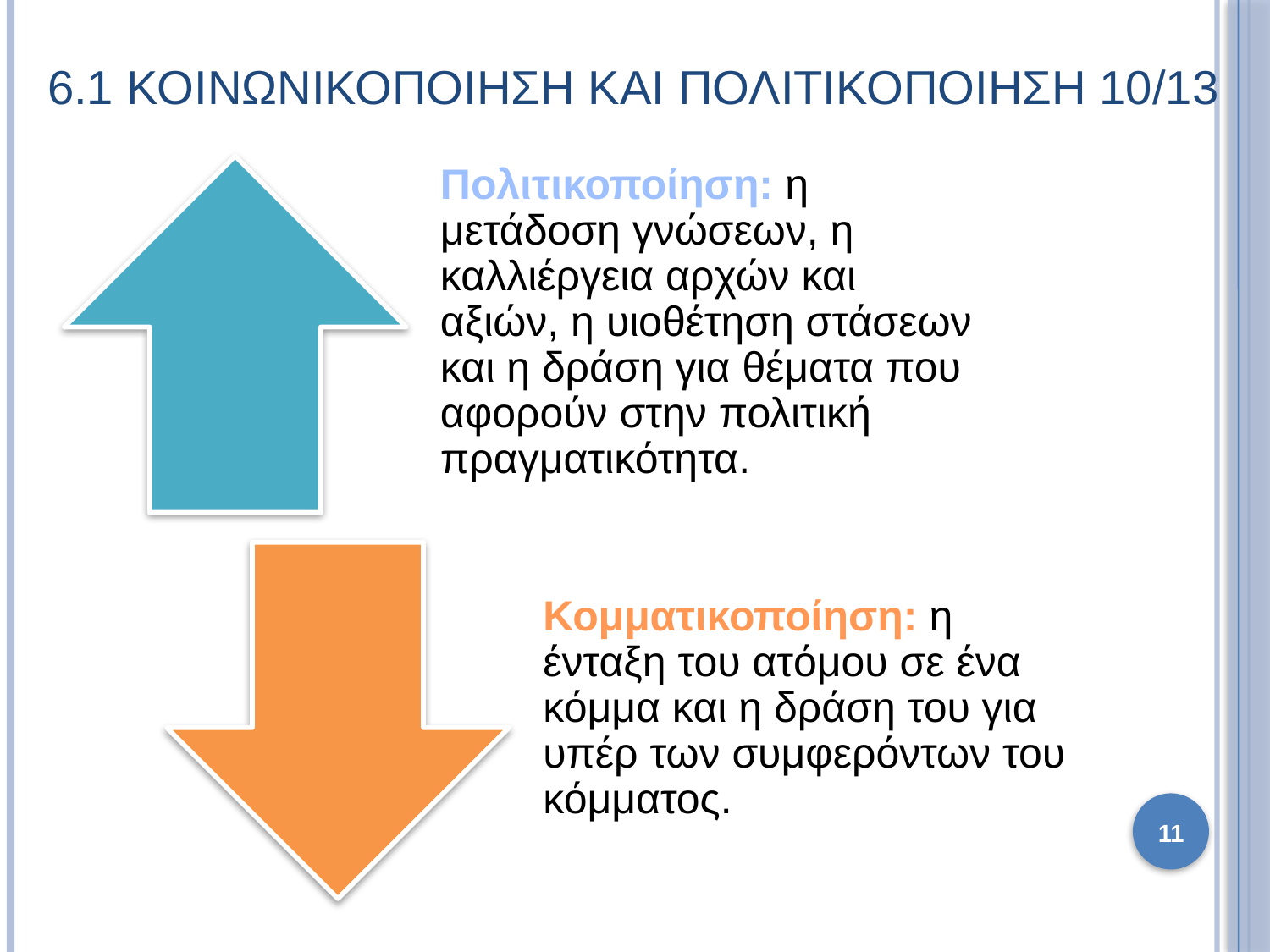

# 6.1 Κοινωνικοποιηση και πολιτικοποιηση 10/13
Πολιτικοποίηση: η μετάδοση γνώσεων, η καλλιέργεια αρχών και αξιών, η υιοθέτηση στάσεων και η δράση για θέματα που αφορούν στην πολιτική πραγματικότητα.
Κομματικοποίηση: η ένταξη του ατόμου σε ένα κόμμα και η δράση του για υπέρ των συμφερόντων του κόμματος.
11